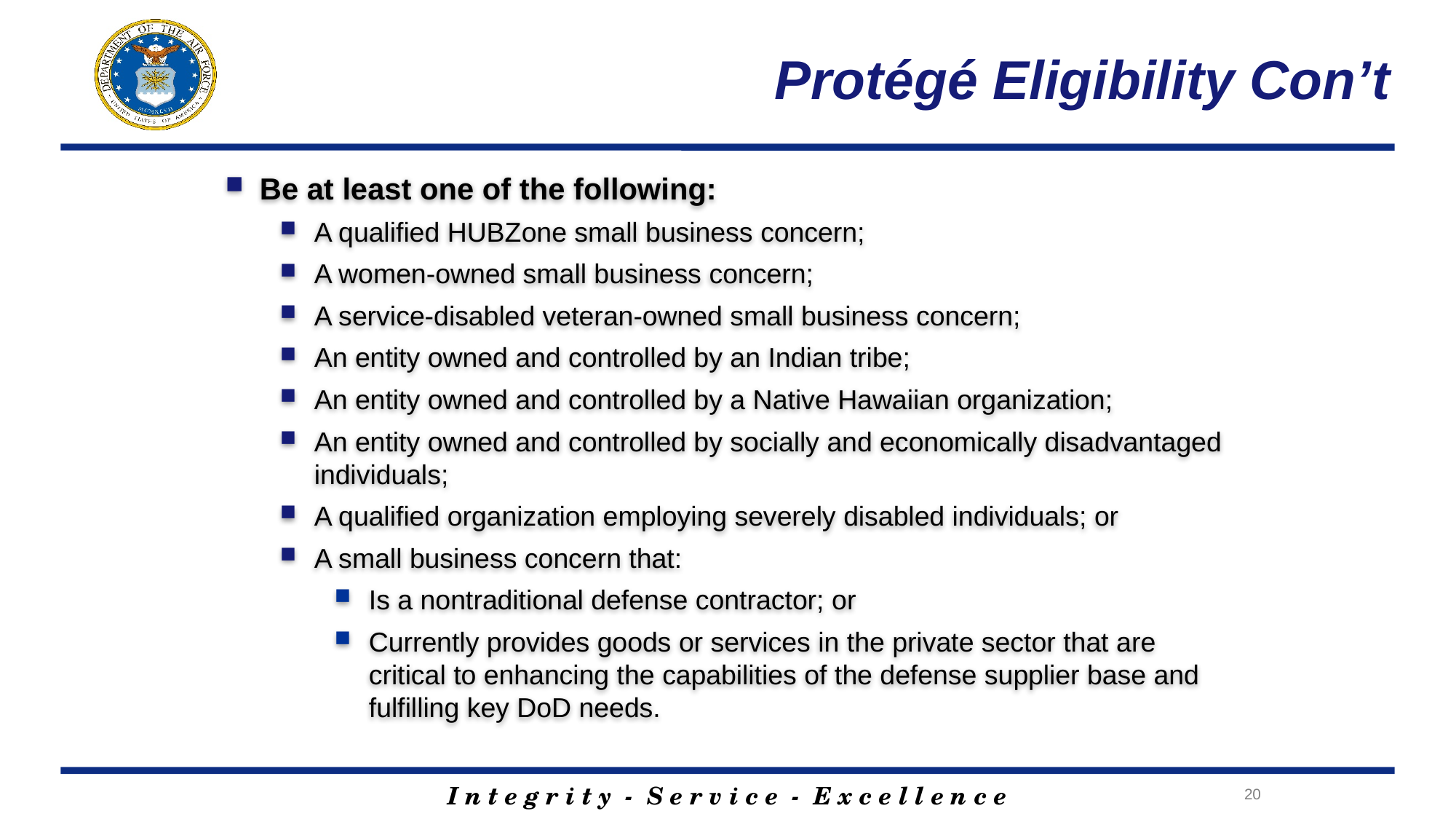

# Protégé Eligibility Con’t
Be at least one of the following:
A qualified HUBZone small business concern;
A women-owned small business concern;
A service-disabled veteran-owned small business concern;
An entity owned and controlled by an Indian tribe;
An entity owned and controlled by a Native Hawaiian organization;
An entity owned and controlled by socially and economically disadvantaged individuals;
A qualified organization employing severely disabled individuals; or
A small business concern that:
Is a nontraditional defense contractor; or
Currently provides goods or services in the private sector that are critical to enhancing the capabilities of the defense supplier base and fulfilling key DoD needs.
20